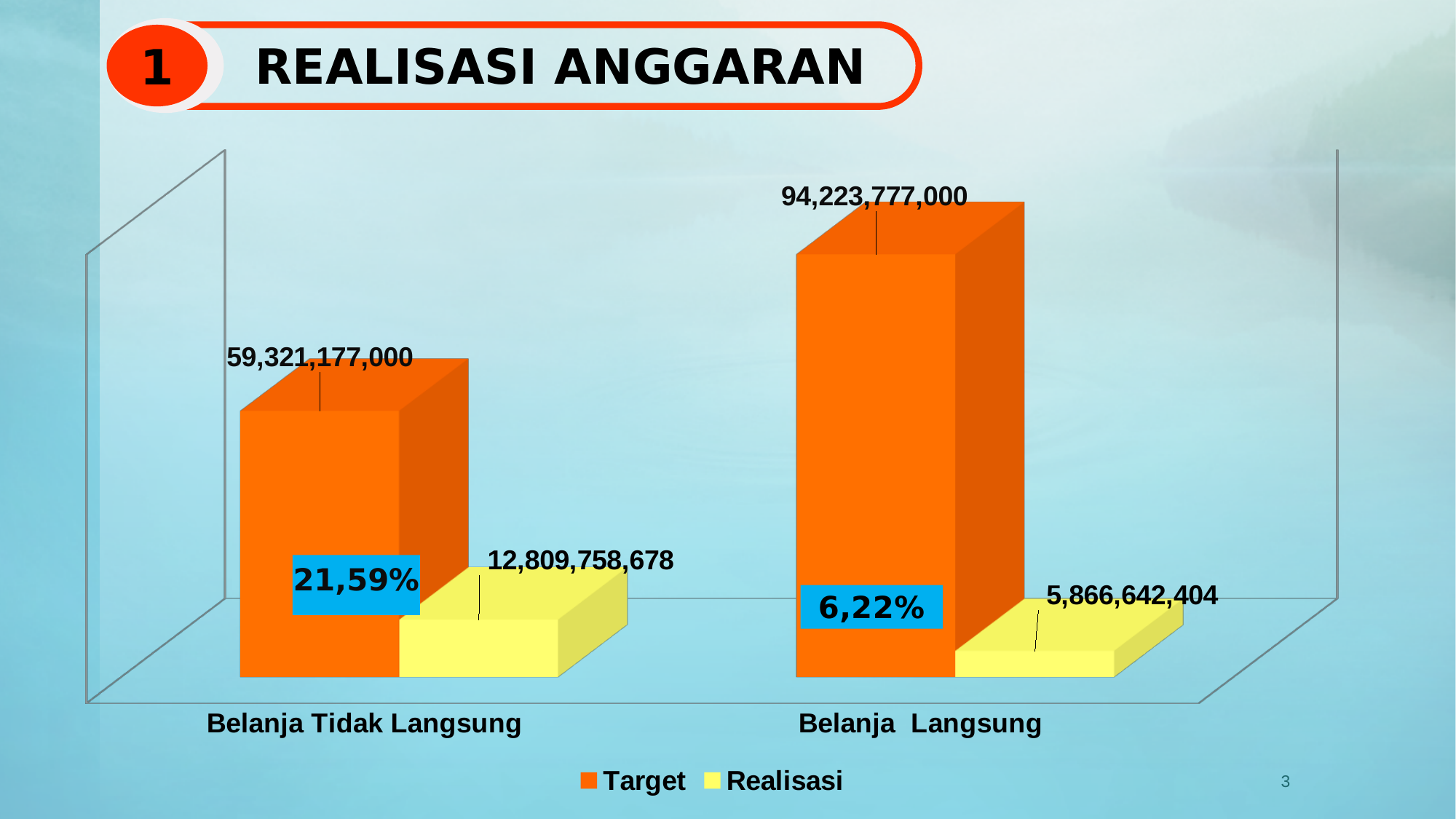

# REALISASI ANGGARAN

1

[unsupported chart]

21,59%
3